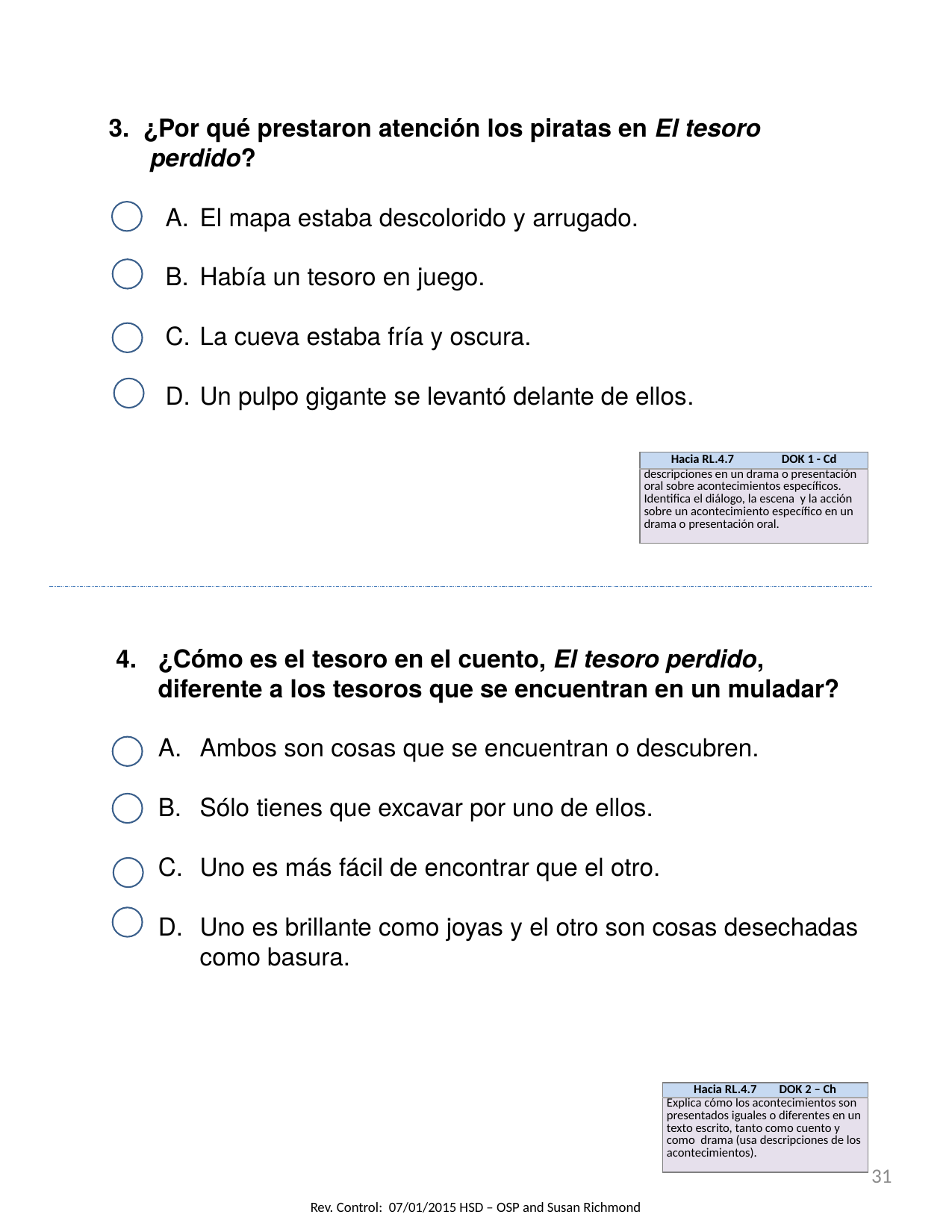

3.  ¿Por qué prestaron atención los piratas en El tesoro perdido?

El mapa estaba descolorido y arrugado.

Había un tesoro en juego.

La cueva estaba fría y oscura.

Un pulpo gigante se levantó delante de ellos.

| Hacia RL.4.7 DOK 1 - Cd |
| --- |
| descripciones en un drama o presentación oral sobre acontecimientos específicos. Identifica el diálogo, la escena y la acción sobre un acontecimiento específico en un drama o presentación oral. |
¿Cómo es el tesoro en el cuento, El tesoro perdido, diferente a los tesoros que se encuentran en un muladar?

Ambos son cosas que se encuentran o descubren.

Sólo tienes que excavar por uno de ellos.

Uno es más fácil de encontrar que el otro.

Uno es brillante como joyas y el otro son cosas desechadas como basura.

| Hacia RL.4.7 DOK 2 – Ch |
| --- |
| Explica cómo los acontecimientos son presentados iguales o diferentes en un texto escrito, tanto como cuento y como drama (usa descripciones de los acontecimientos). |
31